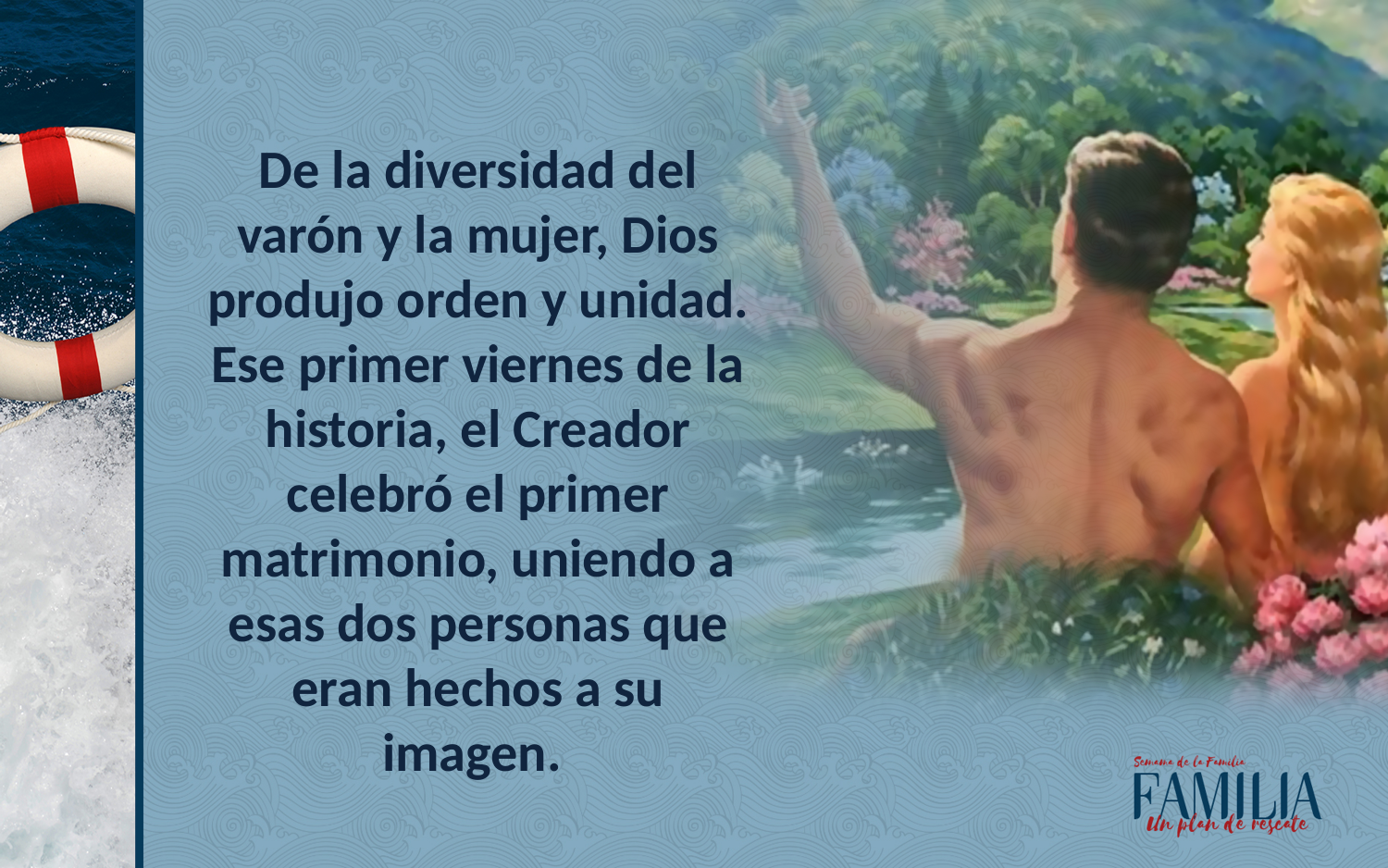

De la diversidad del varón y la mujer, Dios produjo orden y unidad. Ese primer viernes de la historia, el Creador celebró el primer matrimonio, uniendo a esas dos personas que eran hechos a su imagen.